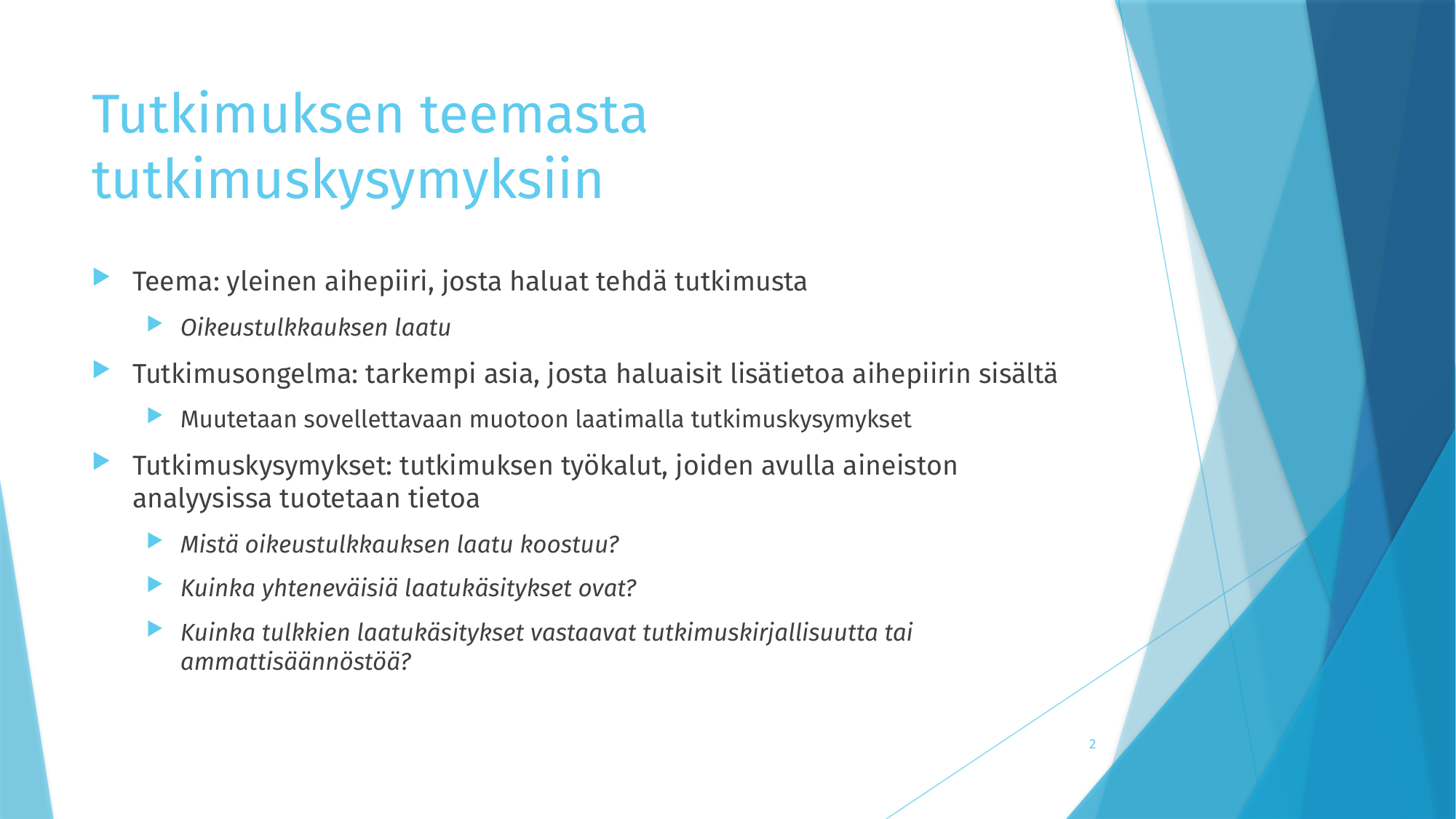

# Tutkimuksen teemasta tutkimuskysymyksiin
Teema: yleinen aihepiiri, josta haluat tehdä tutkimusta
Oikeustulkkauksen laatu
Tutkimusongelma: tarkempi asia, josta haluaisit lisätietoa aihepiirin sisältä
Muutetaan sovellettavaan muotoon laatimalla tutkimuskysymykset
Tutkimuskysymykset: tutkimuksen työkalut, joiden avulla aineiston analyysissa tuotetaan tietoa
Mistä oikeustulkkauksen laatu koostuu?
Kuinka yhteneväisiä laatukäsitykset ovat?
Kuinka tulkkien laatukäsitykset vastaavat tutkimuskirjallisuutta tai ammattisäännöstöä?
2